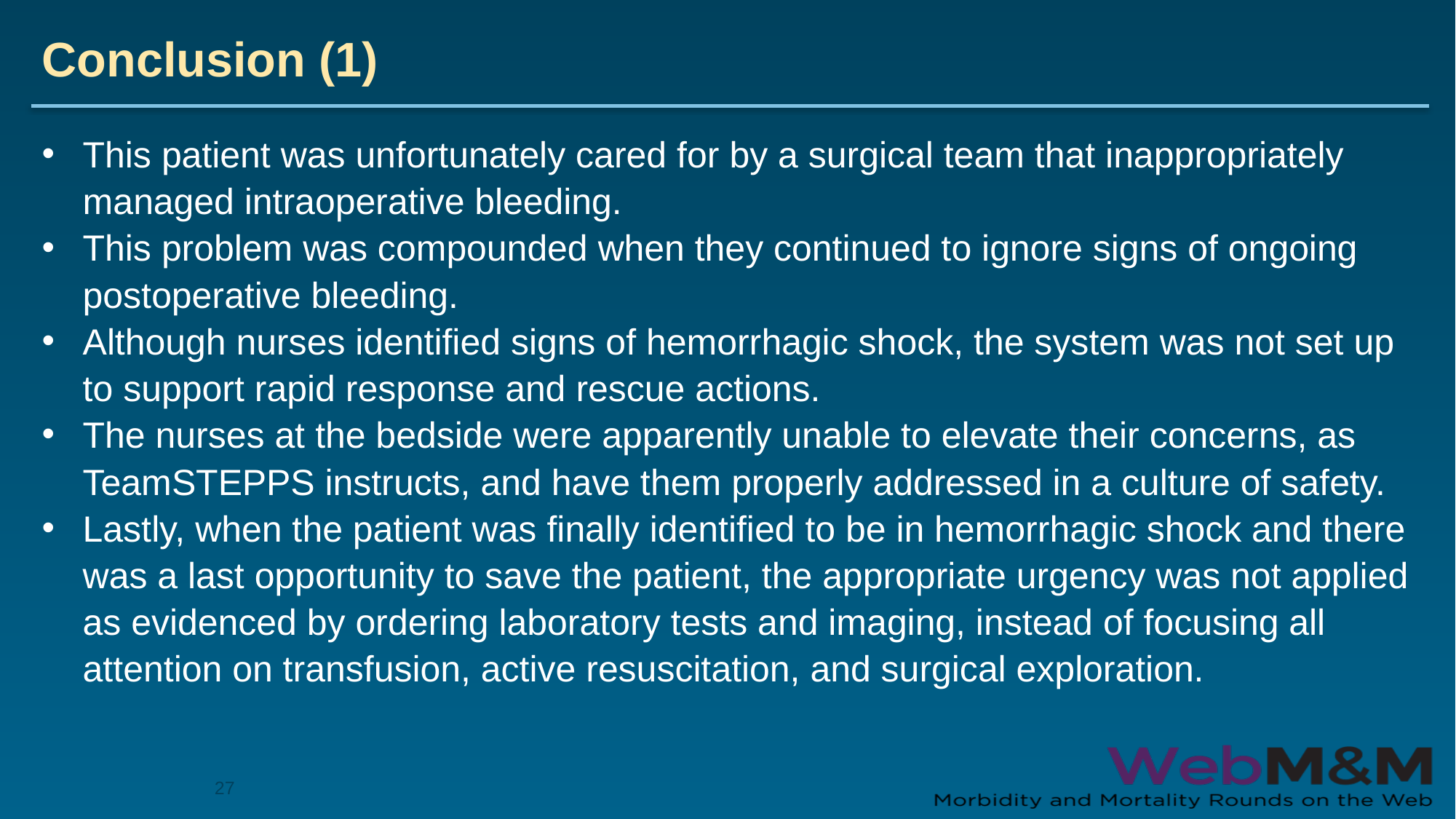

# Conclusion (1)
This patient was unfortunately cared for by a surgical team that inappropriately managed intraoperative bleeding.
This problem was compounded when they continued to ignore signs of ongoing postoperative bleeding.
Although nurses identified signs of hemorrhagic shock, the system was not set up to support rapid response and rescue actions.
The nurses at the bedside were apparently unable to elevate their concerns, as TeamSTEPPS instructs, and have them properly addressed in a culture of safety.
Lastly, when the patient was finally identified to be in hemorrhagic shock and there was a last opportunity to save the patient, the appropriate urgency was not applied as evidenced by ordering laboratory tests and imaging, instead of focusing all attention on transfusion, active resuscitation, and surgical exploration.
27